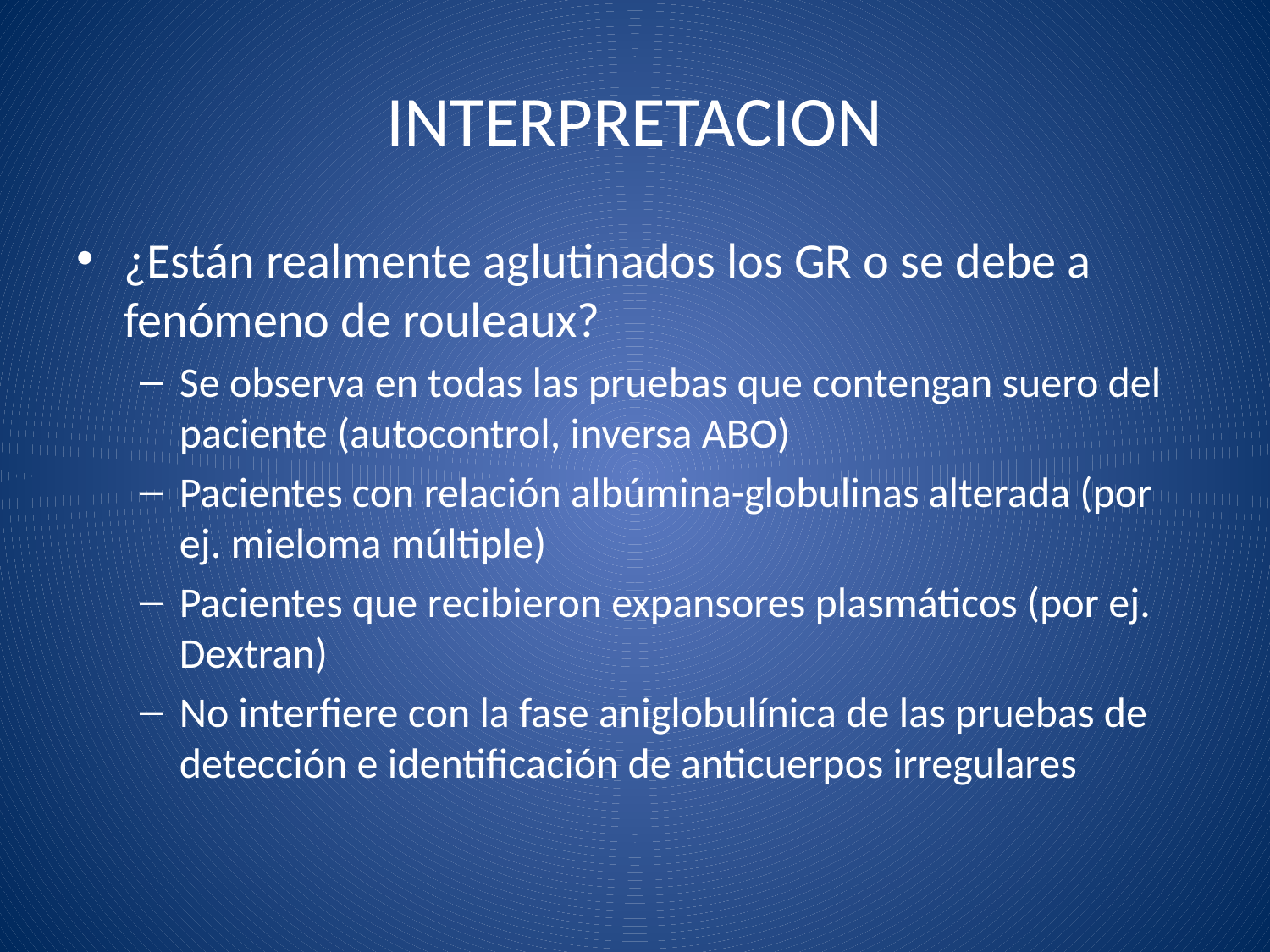

# INTERPRETACION
¿Están realmente aglutinados los GR o se debe a fenómeno de rouleaux?
Se observa en todas las pruebas que contengan suero del paciente (autocontrol, inversa ABO)
Pacientes con relación albúmina-globulinas alterada (por ej. mieloma múltiple)
Pacientes que recibieron expansores plasmáticos (por ej. Dextran)
No interfiere con la fase aniglobulínica de las pruebas de detección e identificación de anticuerpos irregulares